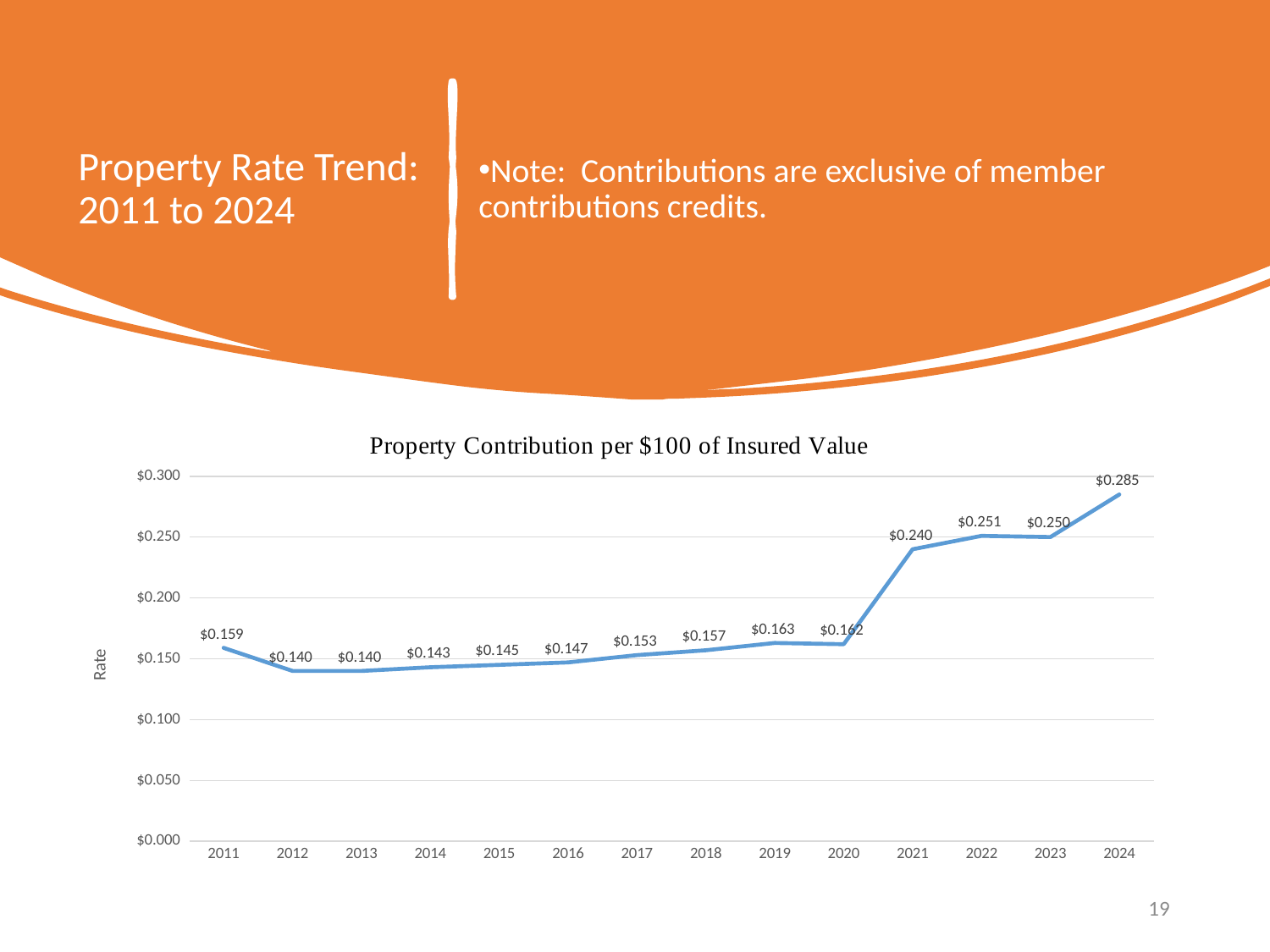

# Property Rate Trend: 2011 to 2024
Note:  Contributions are exclusive of member contributions credits.

### Chart

| Category |  |
|---|---|
| 2011 | 0.159 |
| 2012 | 0.14 |
| 2013 | 0.14 |
| 2014 | 0.143 |
| 2015 | 0.145 |
| 2016 | 0.147 |
| 2017 | 0.153 |
| 2018 | 0.157 |
| 2019 | 0.163 |
| 2020 | 0.162 |
| 2021 | 0.24 |
| 2022 | 0.251 |
| 2023 | 0.25 |
| 2024 | 0.285 |
19